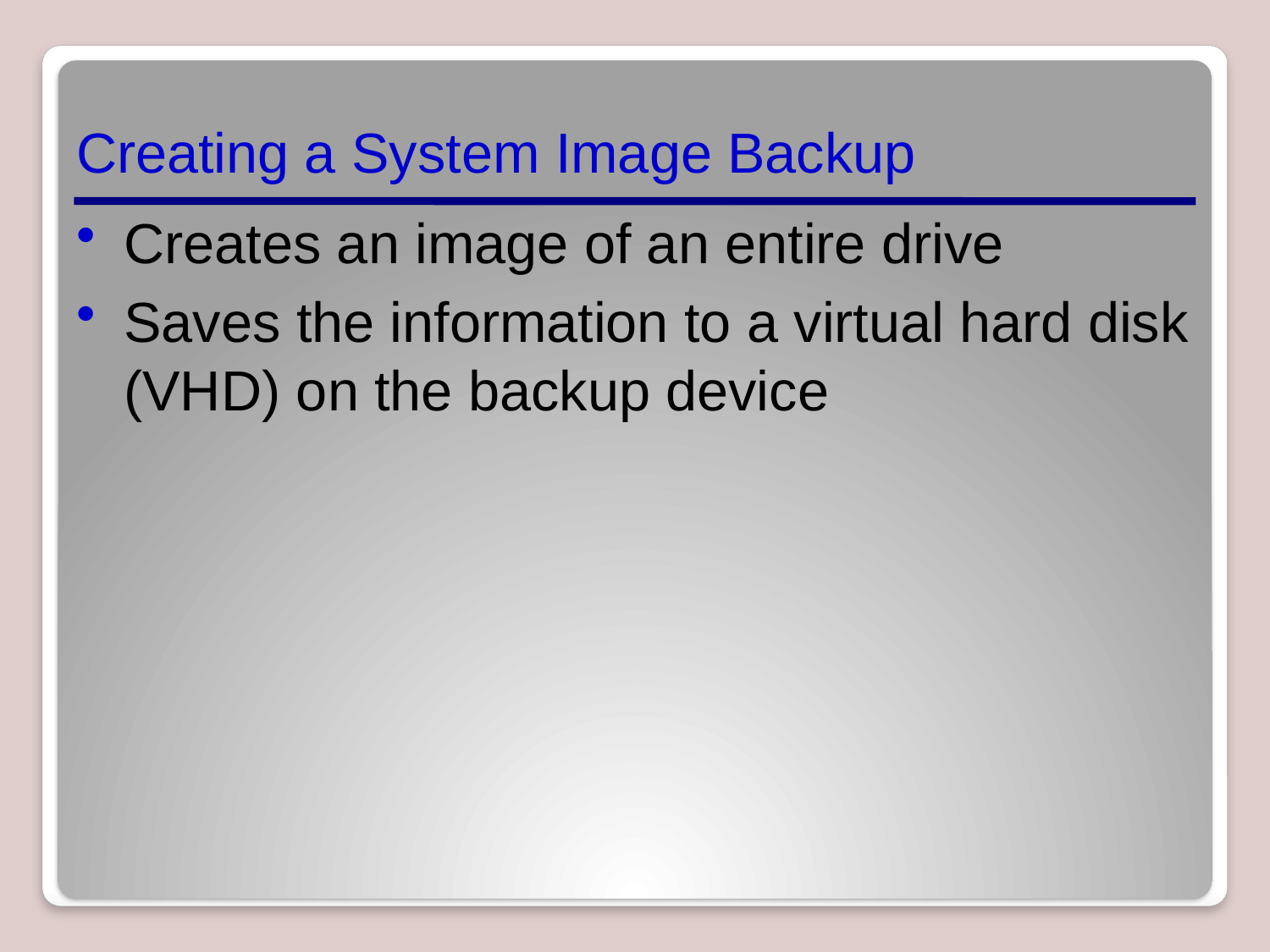

# Creating a System Image Backup
Creates an image of an entire drive
Saves the information to a virtual hard disk (VHD) on the backup device